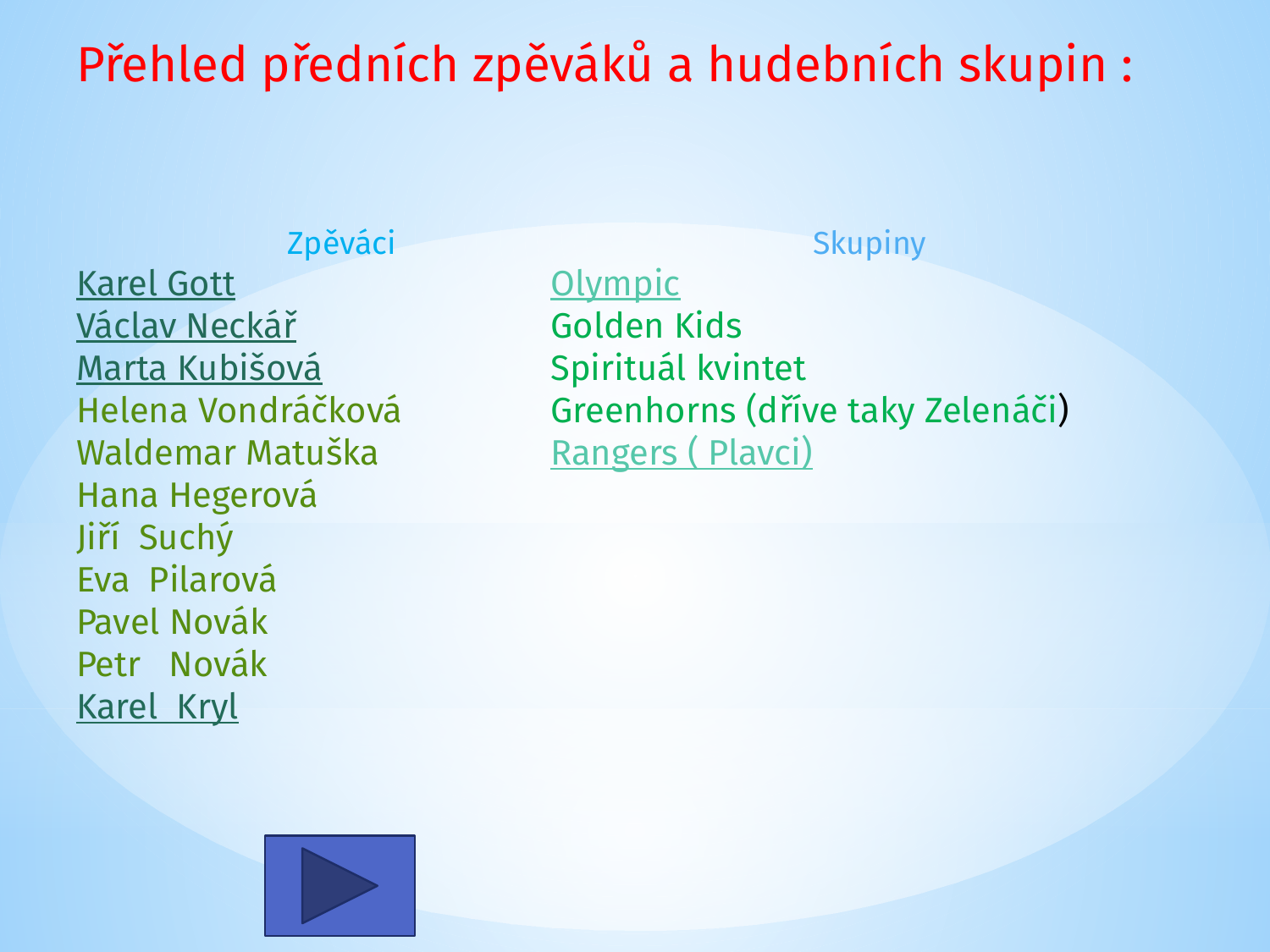

Přehled předních zpěváků a hudebních skupin :
                         Zpěváci
Karel Gott
Václav Neckář
Marta Kubišová
Helena Vondráčková
Waldemar Matuška
Hana Hegerová
Jiří  Suchý
Eva  Pilarová
Pavel Novák
Petr   Novák
Karel  Kryl
                               Skupiny
Olympic
Golden Kids
Spirituál kvintet
Greenhorns (dříve taky Zelenáči)
Rangers ( Plavci)